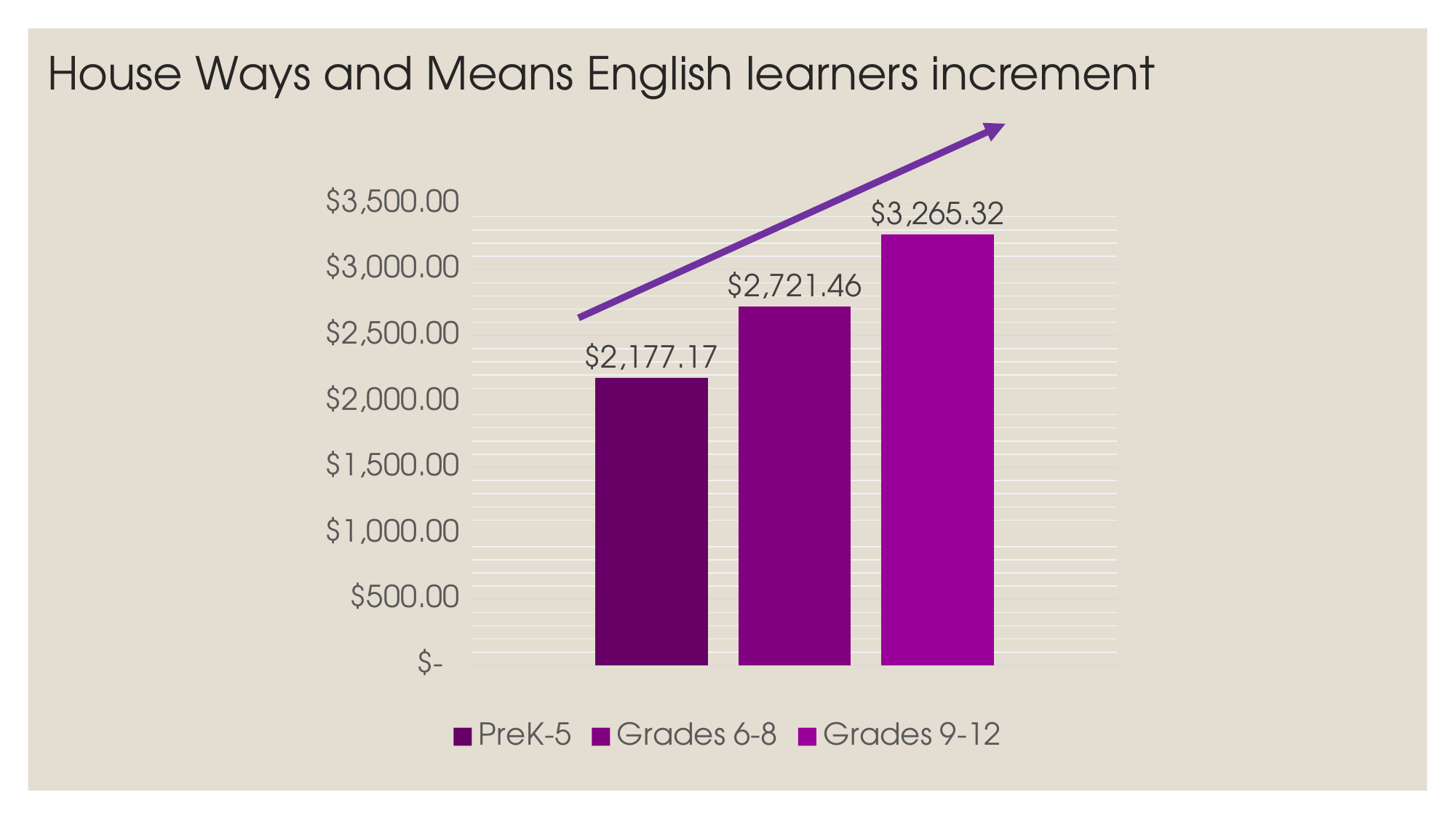

# House Ways and Means English learners increment

### Chart

| Category | PreK-5 | Grades 6-8 | Grades 9-12 |
|---|---|---|---|
| 1 | 2177.17 | 2721.46 | 3265.32 |